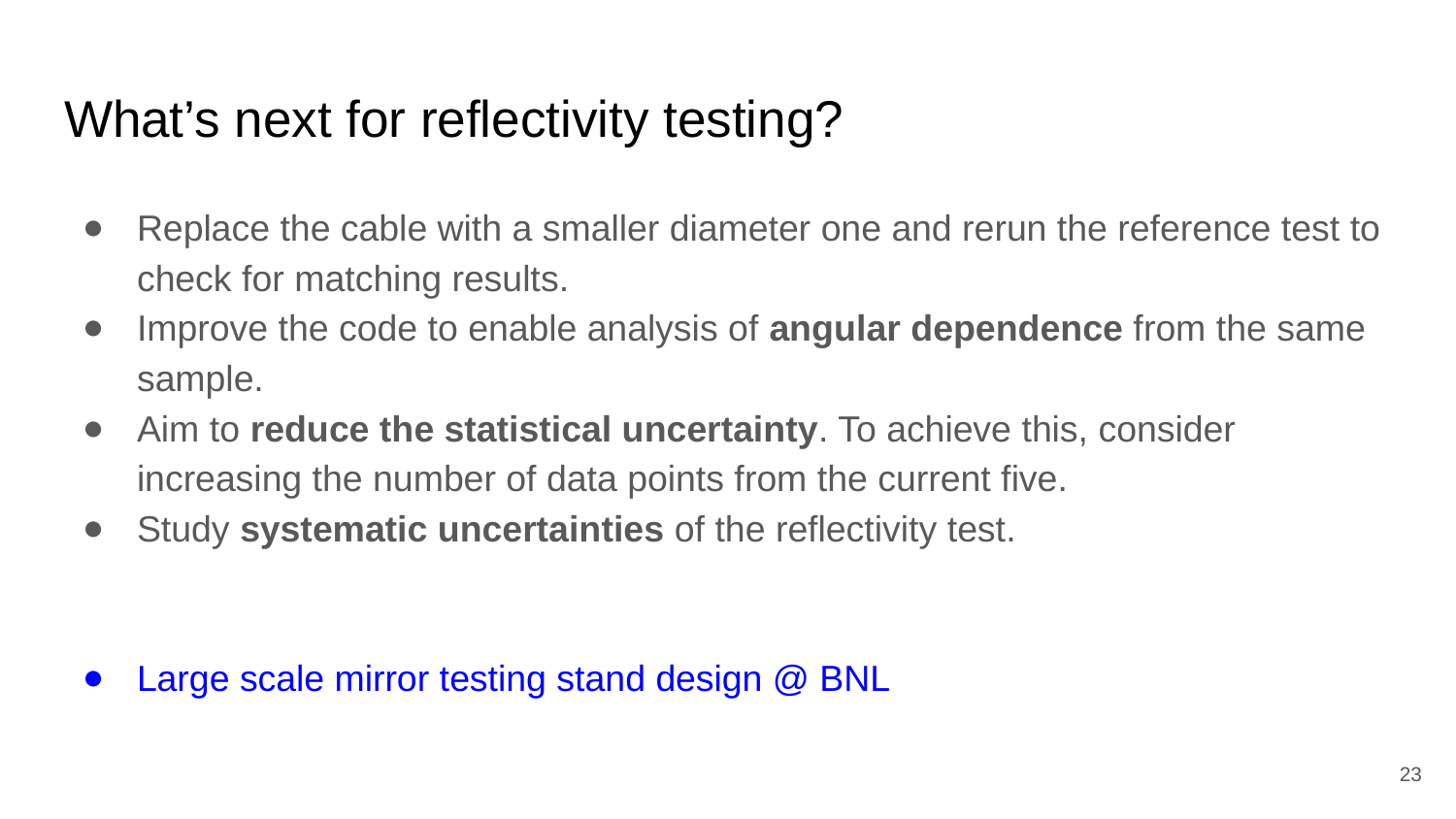

# What’s next for reflectivity testing?
Replace the cable with a smaller diameter one and rerun the reference test to check for matching results.
Improve the code to enable analysis of angular dependence from the same sample.
Aim to reduce the statistical uncertainty. To achieve this, consider increasing the number of data points from the current five.
Study systematic uncertainties of the reflectivity test.

Large scale mirror testing stand design @ BNL

23